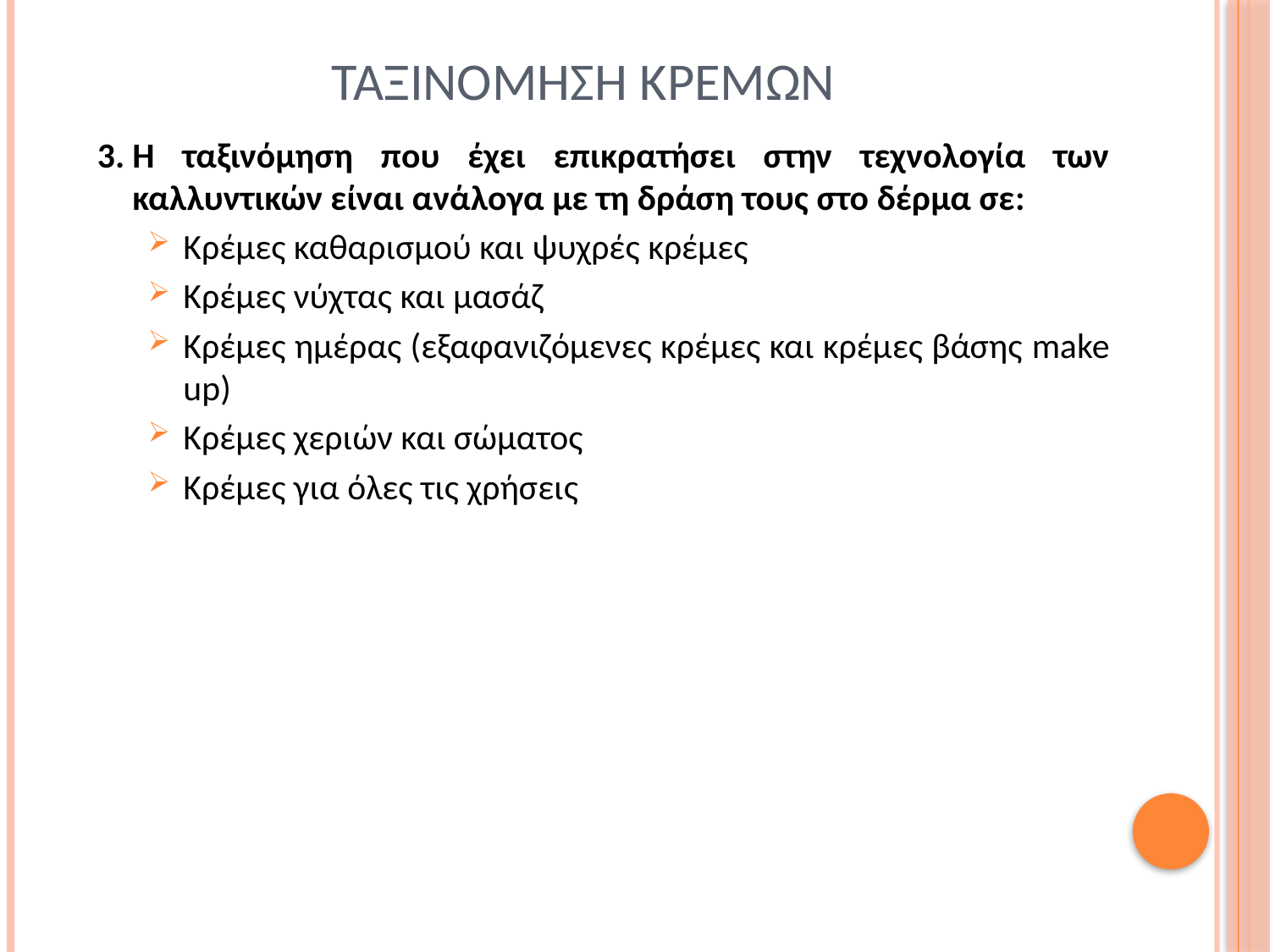

# ταξινομηση κρεμων
Η ταξινόμηση που έχει επικρατήσει στην τεχνολογία των καλλυντικών είναι ανάλογα με τη δράση τους στο δέρμα σε:
Κρέμες καθαρισμού και ψυχρές κρέμες
Κρέμες νύχτας και μασάζ
Κρέμες ημέρας (εξαφανιζόμενες κρέμες και κρέμες βάσης make up)
Κρέμες χεριών και σώματος
Κρέμες για όλες τις χρήσεις